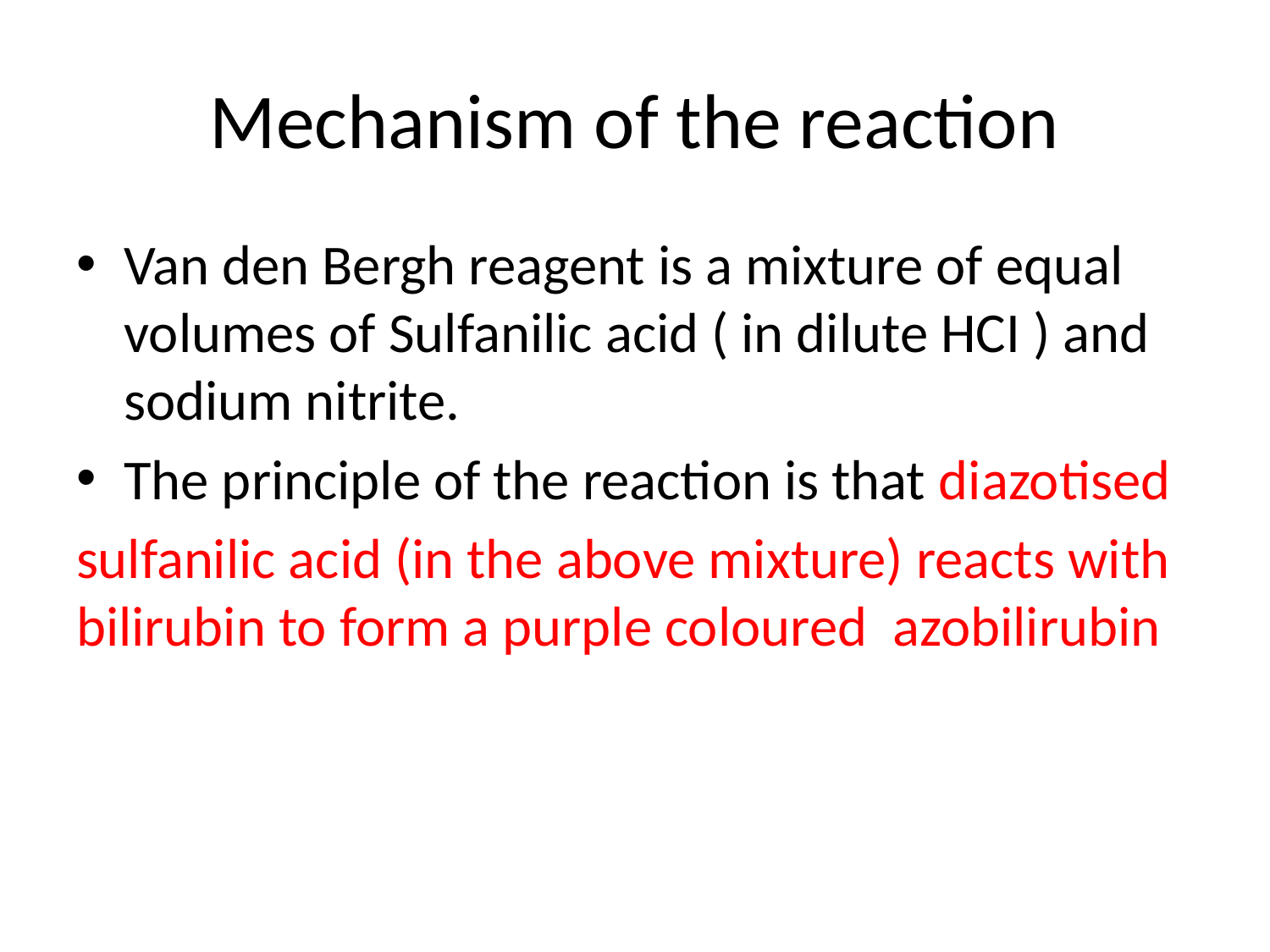

# Mechanism of the reaction
Van den Bergh reagent is a mixture of equal volumes of Sulfanilic acid ( in dilute HCI ) and sodium nitrite.
The principle of the reaction is that diazotised
sulfanilic acid (in the above mixture) reacts with bilirubin to form a purple coloured  azobilirubin